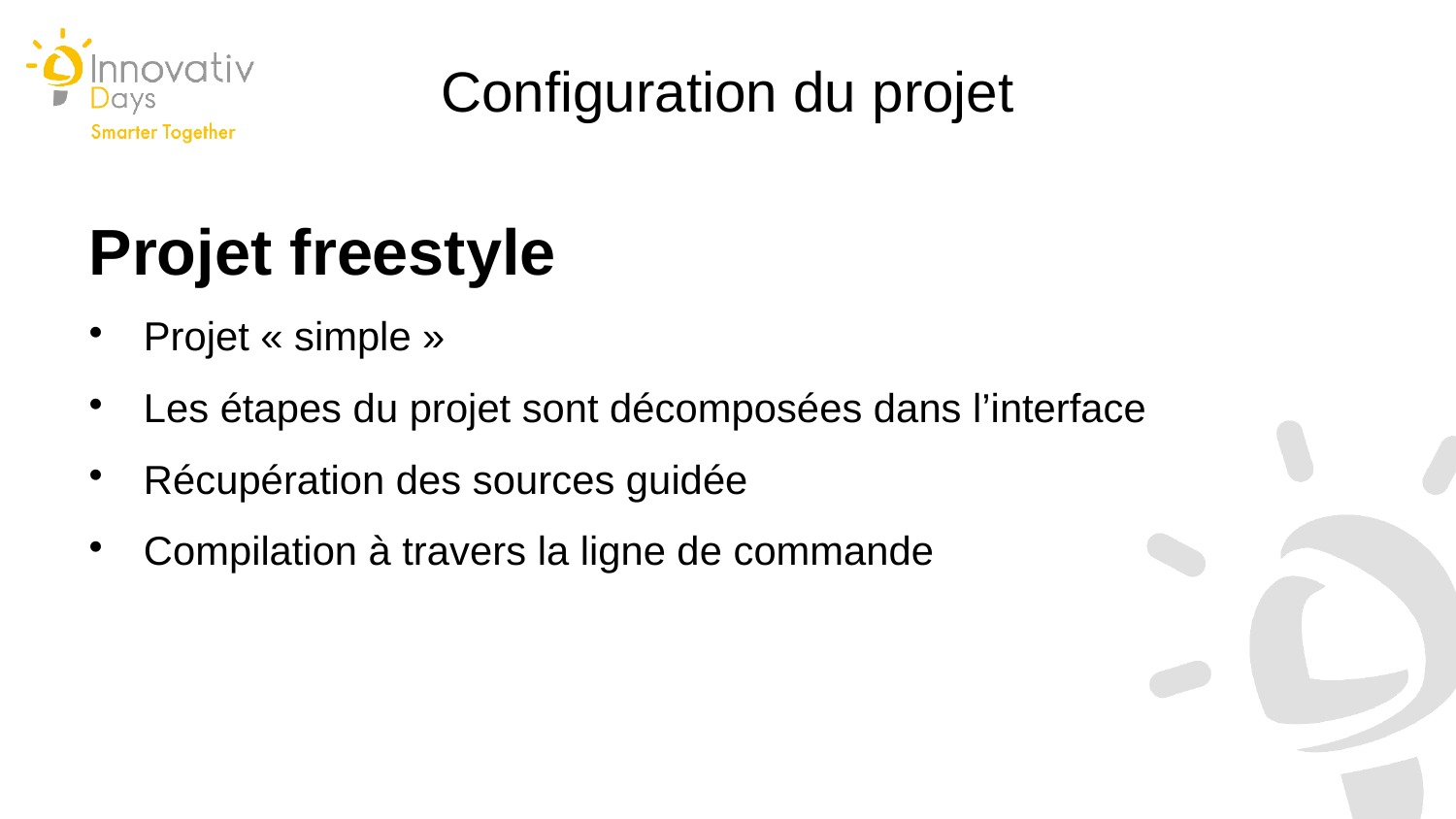

Configuration du projet
Projet freestyle
Projet « simple »
Les étapes du projet sont décomposées dans l’interface
Récupération des sources guidée
Compilation à travers la ligne de commande